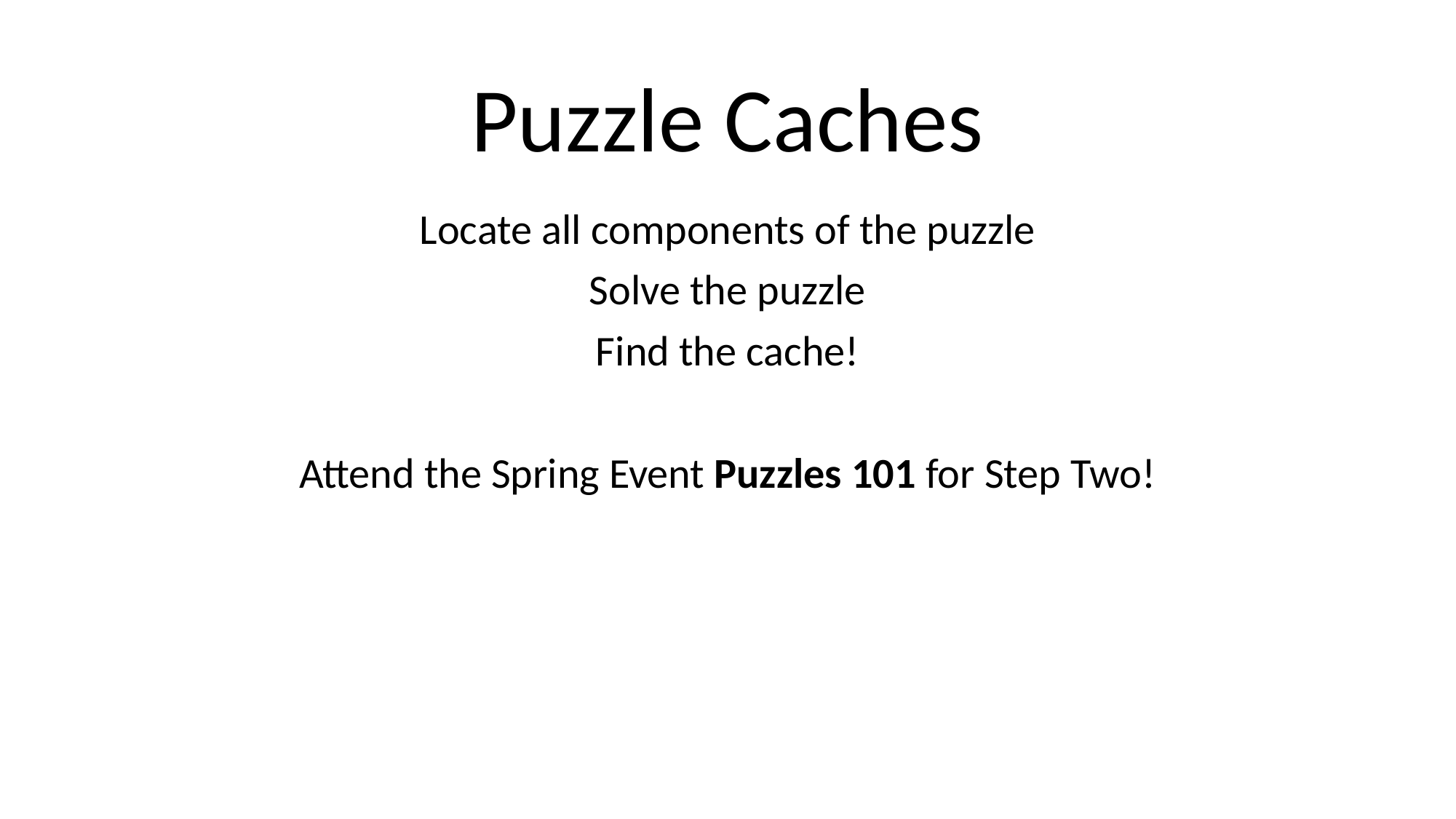

# Puzzle Caches
Locate all components of the puzzle
Solve the puzzle
Find the cache!

Attend the Spring Event Puzzles 101 for Step Two!